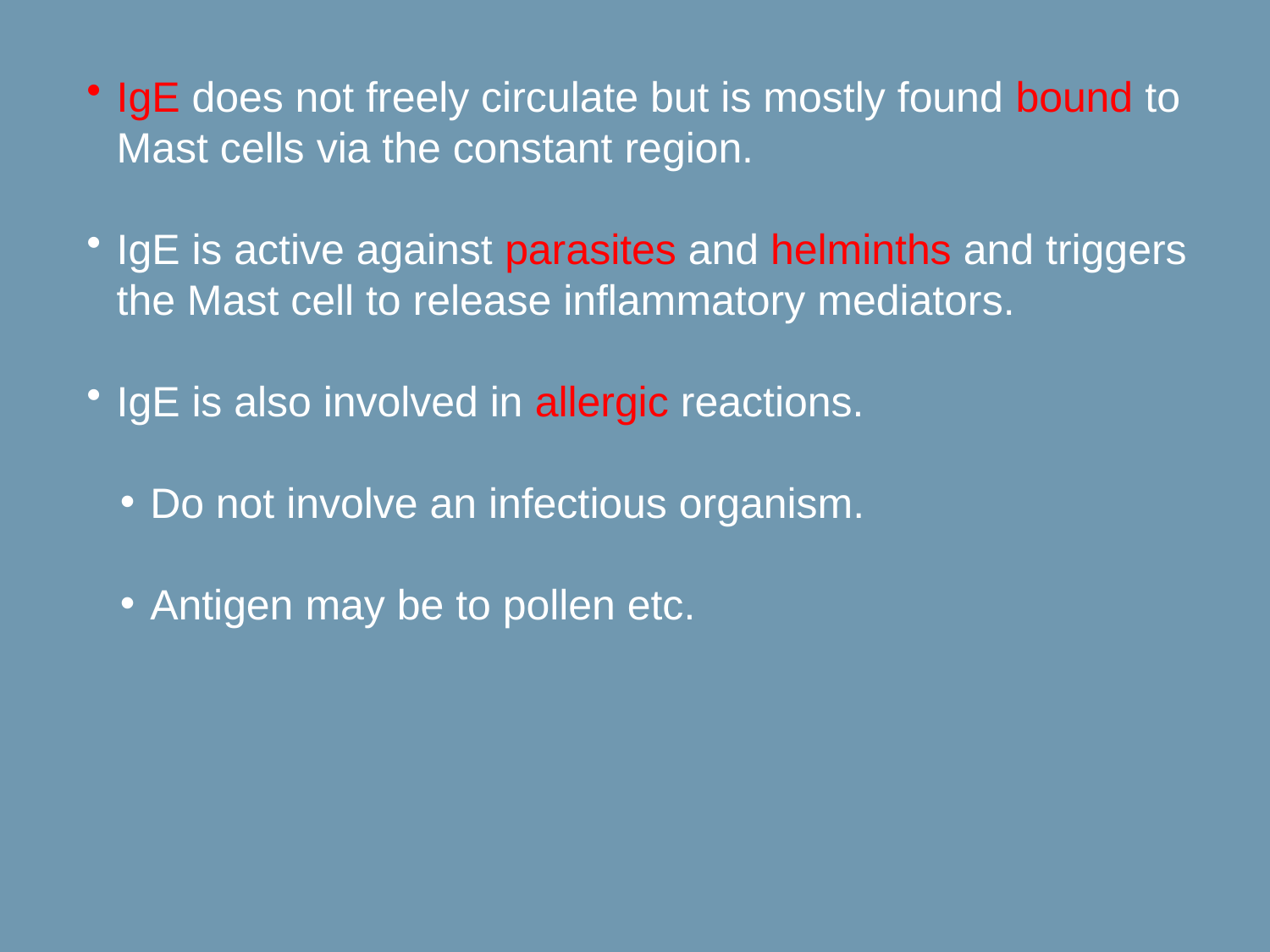

IgE does not freely circulate but is mostly found bound to Mast cells via the constant region.

IgE is active against parasites and helminths and triggers the Mast cell to release inflammatory mediators.

IgE is also involved in allergic reactions.

Do not involve an infectious organism.

Antigen may be to pollen etc.